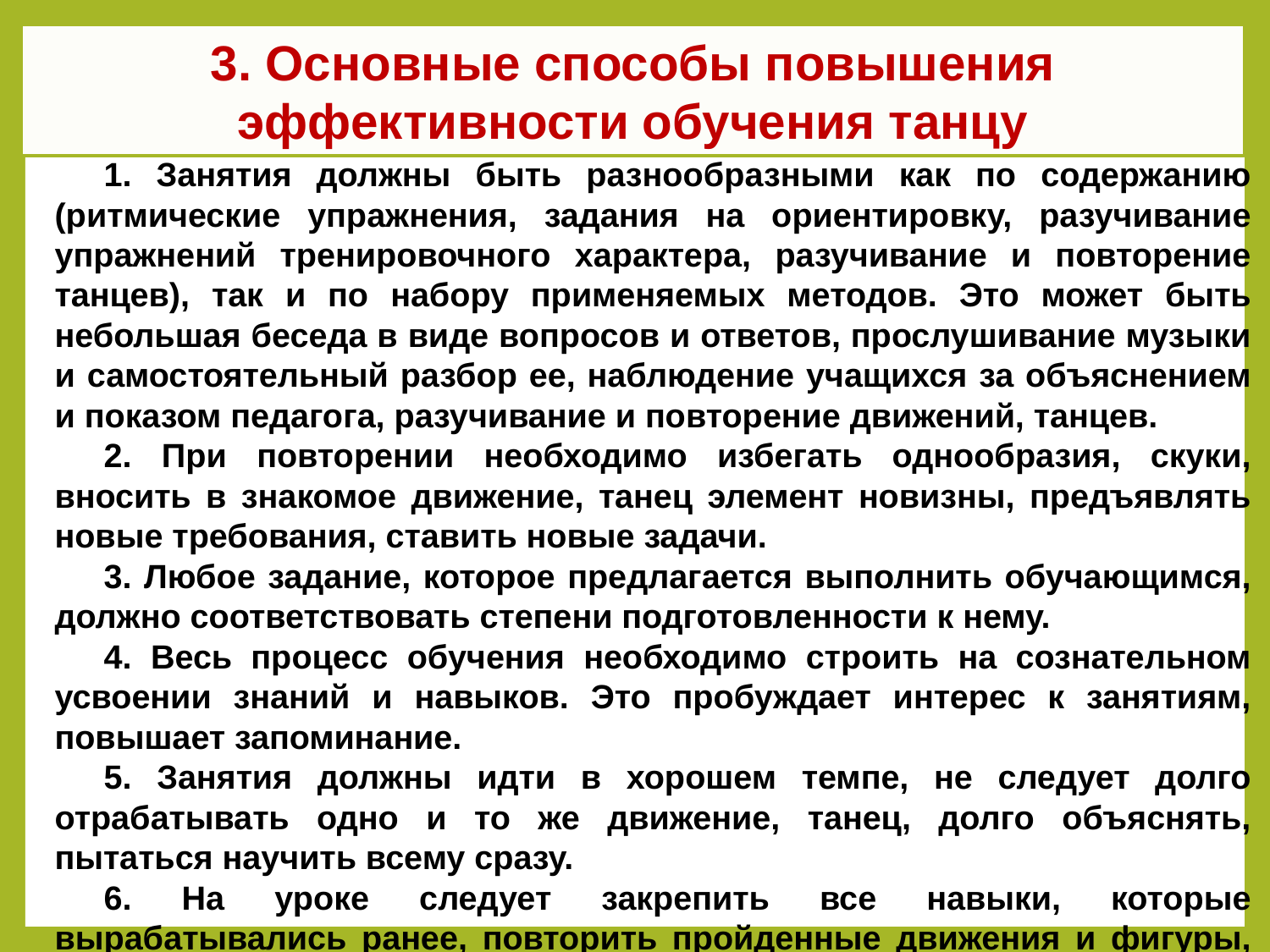

3. Основные способы повышения эффективности обучения танцу
1. Занятия должны быть разнообразными как по содержанию (ритмические упражнения, задания на ориентировку, разучивание упражнений тренировочного характера, разучивание и повторение танцев), так и по набору применяемых методов. Это может быть небольшая беседа в виде вопросов и ответов, прослушивание музыки и самостоятельный разбор ее, наблюдение учащихся за объяснением и показом педагога, разучивание и повторение движений, танцев.
2. При повторении необходимо избегать однообразия, скуки, вносить в знакомое движение, танец элемент новизны, предъявлять новые требования, ставить новые задачи.
3. Любое задание, которое предлагается выполнить обучающимся, должно соответствовать степени подготовленности к нему.
4. Весь процесс обучения необходимо строить на сознательном усвоении знаний и навыков. Это пробуждает интерес к занятиям, повышает запоминание.
5. Занятия должны идти в хорошем темпе, не следует долго отрабатывать одно и то же движение, танец, долго объяснять, пытаться научить всему сразу.
6. На уроке следует закрепить все навыки, которые вырабатывались ранее, повторить пройденные движения и фигуры, уточнить освоенное не до конца.